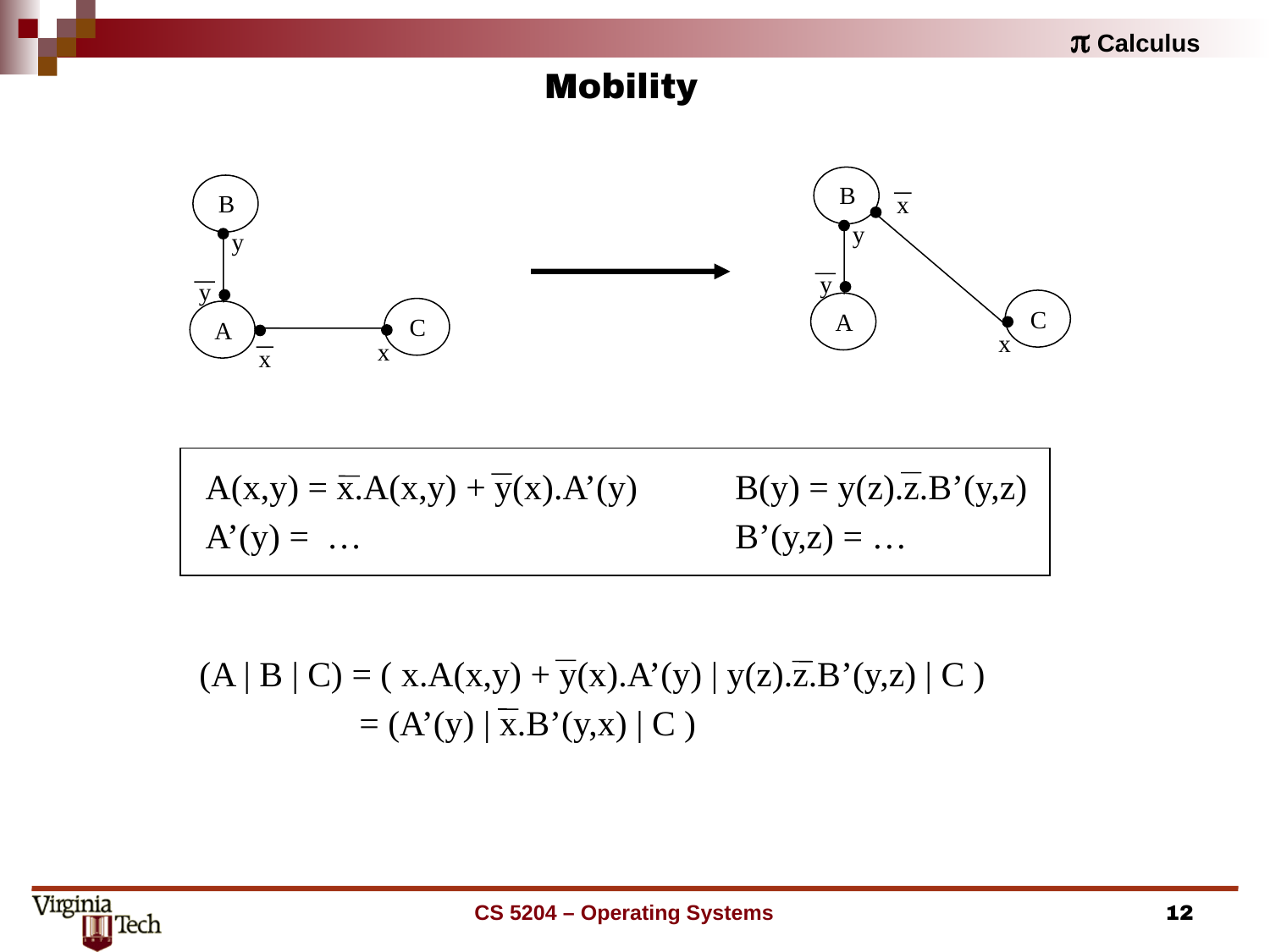

# Mobility

B
x

y

y

C
A

x

B
y

y

C
A

x
x

A(x,y) = x.A(x,y) + y(x).A’(y)           B(y) = y(z).z.B’(y,z)
A’(y) =  …                                          B’(y,z) = …

(A | B | C) = ( x.A(x,y) + y(x).A’(y) | y(z).z.B’(y,z) | C )
                  = (A’(y) | x.B’(y,x) | C )

CS 5204 – Operating Systems
12